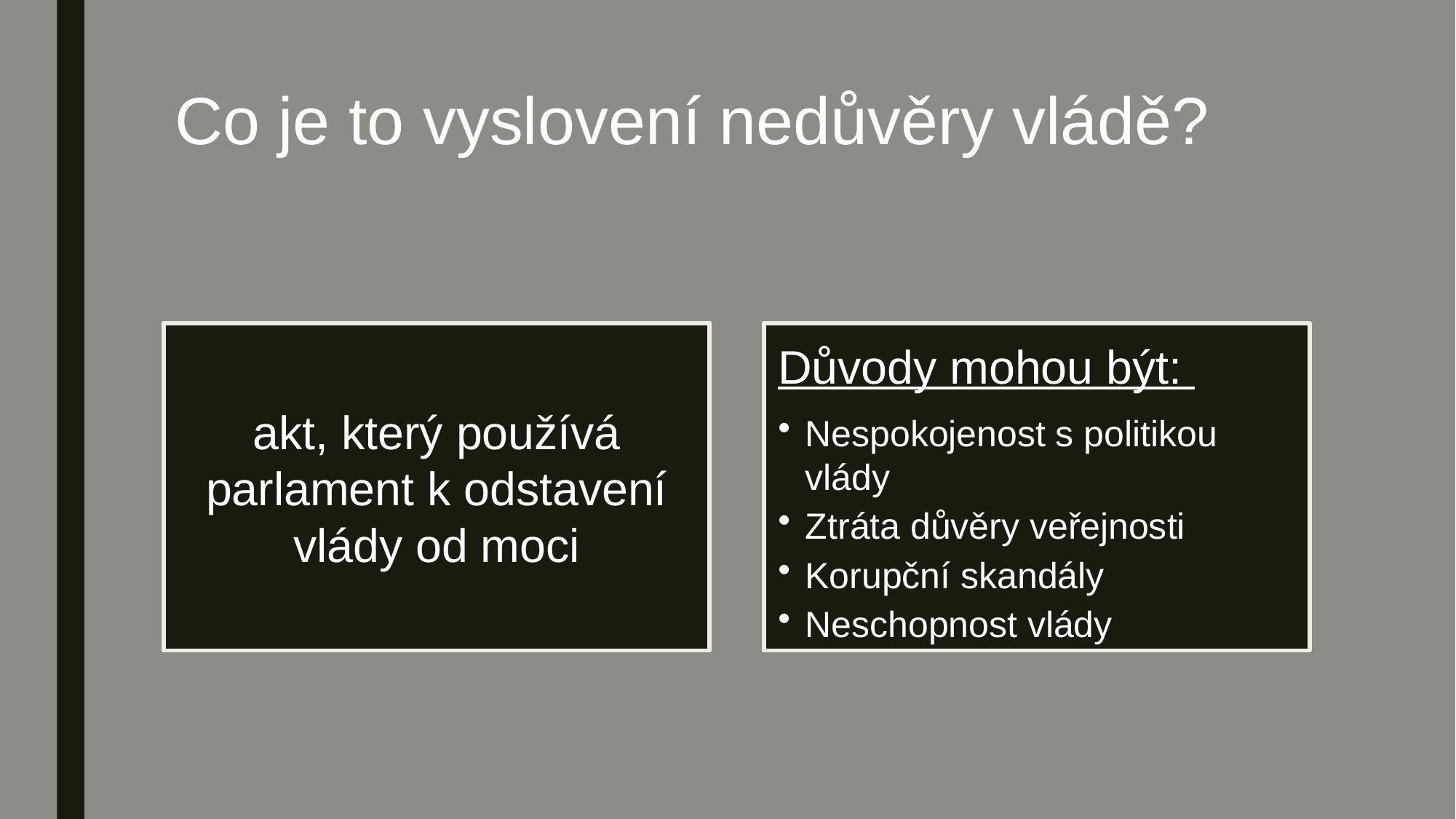

# Co je to vyslovení nedůvěry vládě?
akt, který používá parlament k odstavení vlády od moci
Důvody mohou být:
Nespokojenost s politikou vlády
Ztráta důvěry veřejnosti
Korupční skandály
Neschopnost vlády